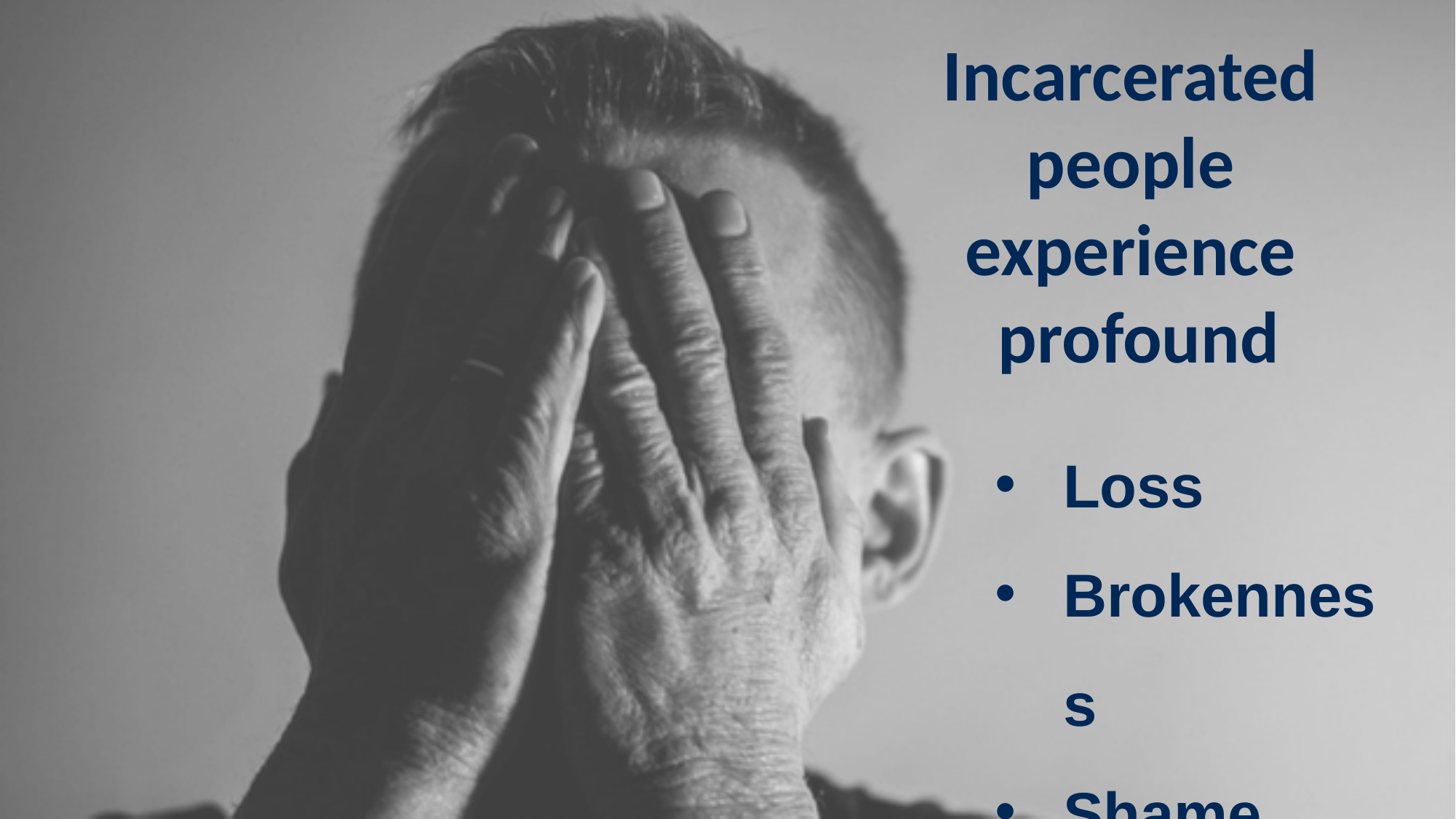

Incarcerated
people
experience
profound
Loss
Brokenness
Shame